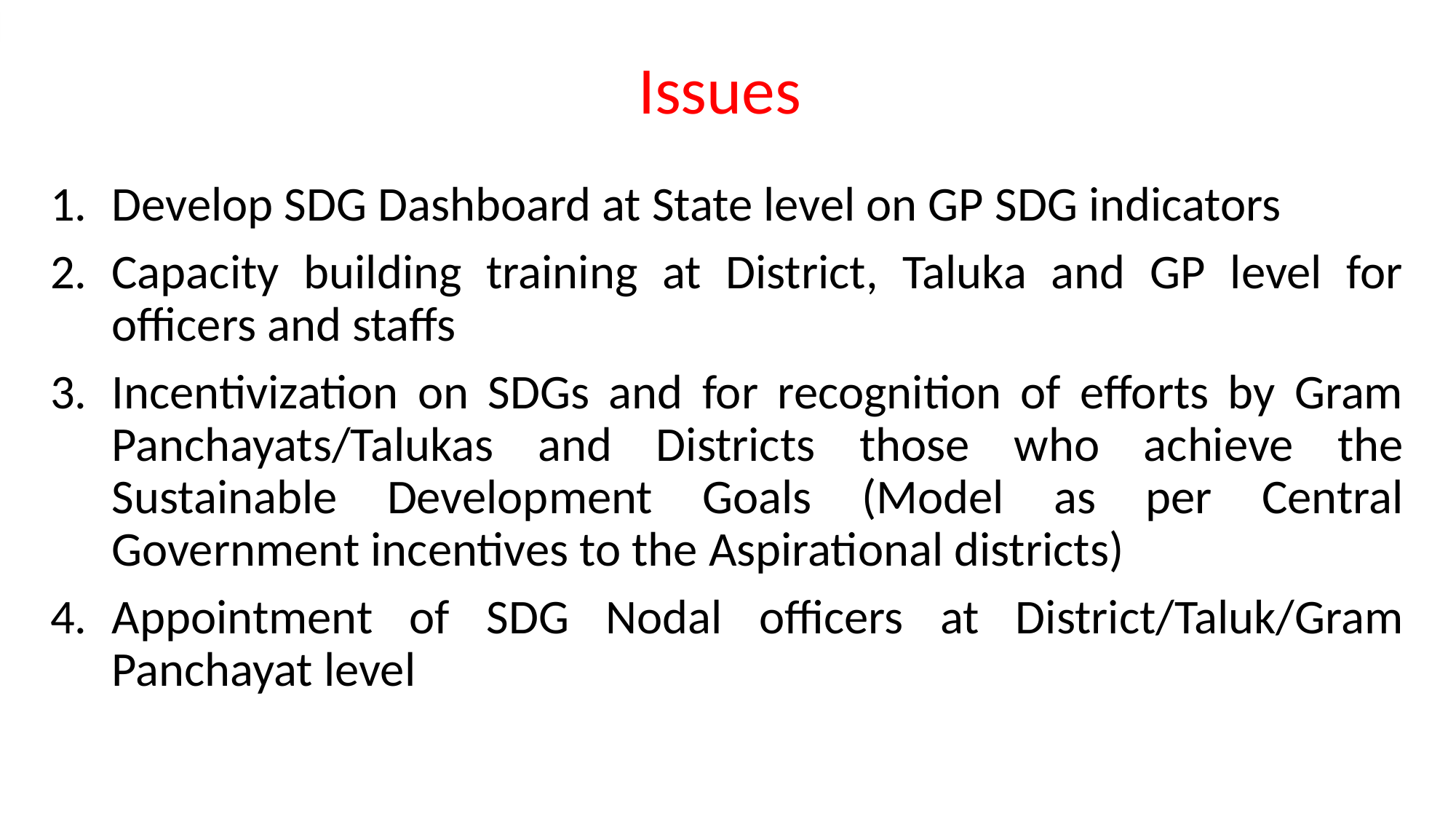

# Issues
Develop SDG Dashboard at State level on GP SDG indicators
Capacity building training at District, Taluka and GP level for officers and staffs
Incentivization on SDGs and for recognition of efforts by Gram Panchayats/Talukas and Districts those who achieve the Sustainable Development Goals (Model as per Central Government incentives to the Aspirational districts)
Appointment of SDG Nodal officers at District/Taluk/Gram Panchayat level